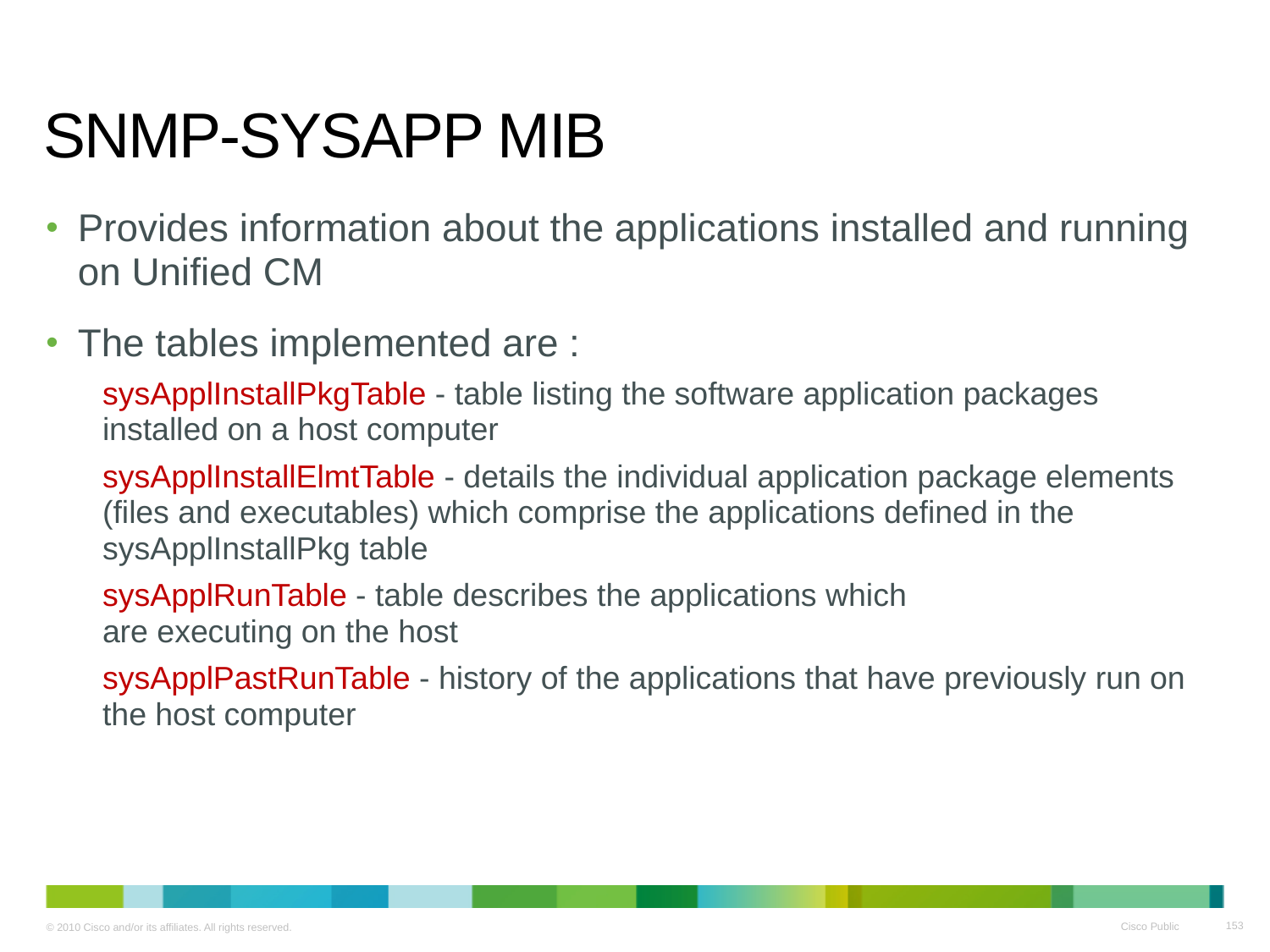

# SNMP-SYSAPP MIB
Provides information about the applications installed and running on Unified CM
The tables implemented are :
sysApplInstallPkgTable - table listing the software application packages installed on a host computer
sysApplInstallElmtTable - details the individual application package elements (files and executables) which comprise the applications defined in the sysApplInstallPkg table
sysApplRunTable - table describes the applications which
are executing on the host
sysApplPastRunTable - history of the applications that have previously run on the host computer